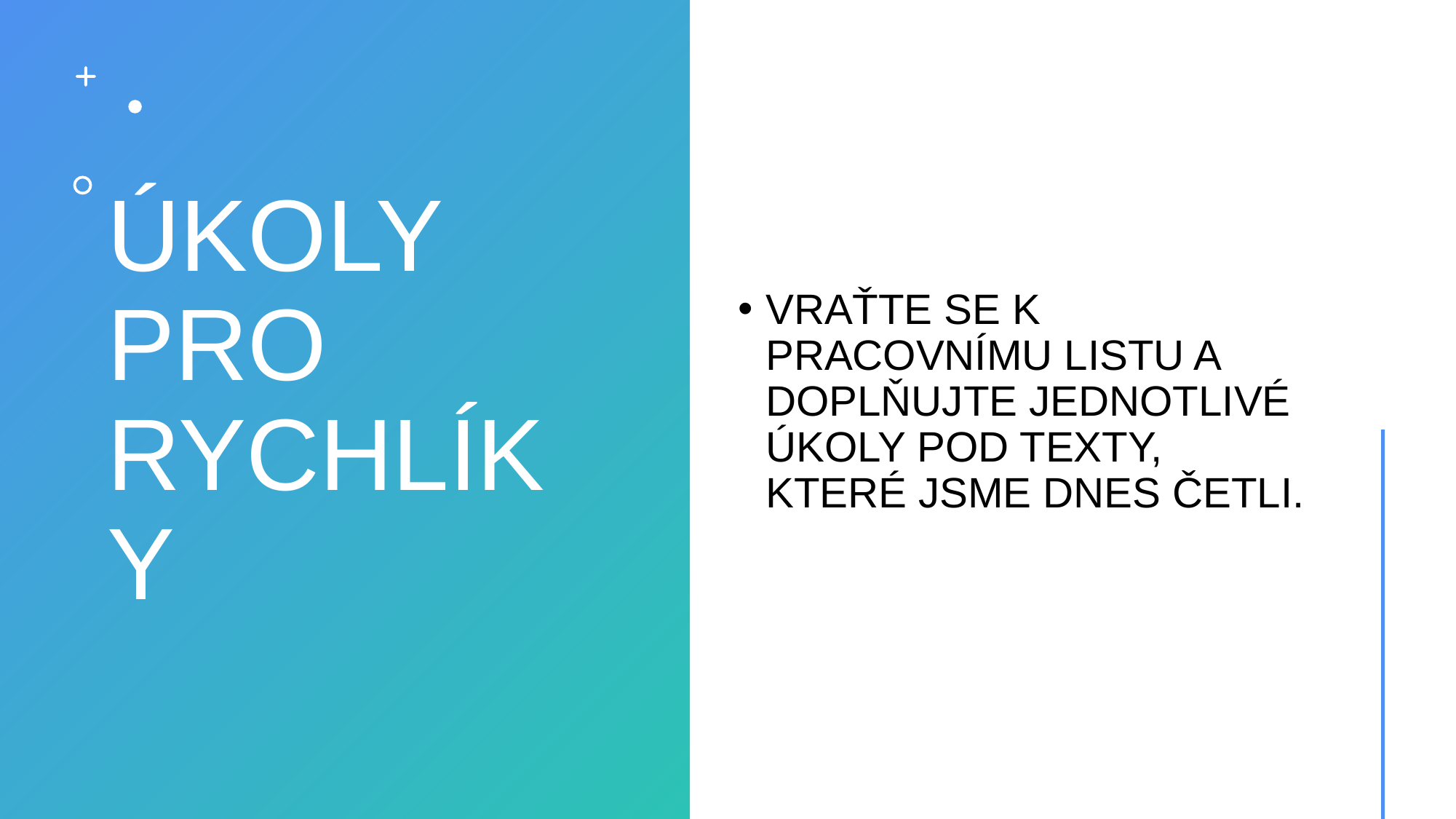

# ÚKOLY PRO RYCHLÍKY
VRAŤTE SE K PRACOVNÍMU LISTU A DOPLŇUJTE JEDNOTLIVÉ ÚKOLY POD TEXTY, KTERÉ JSME DNES ČETLI.